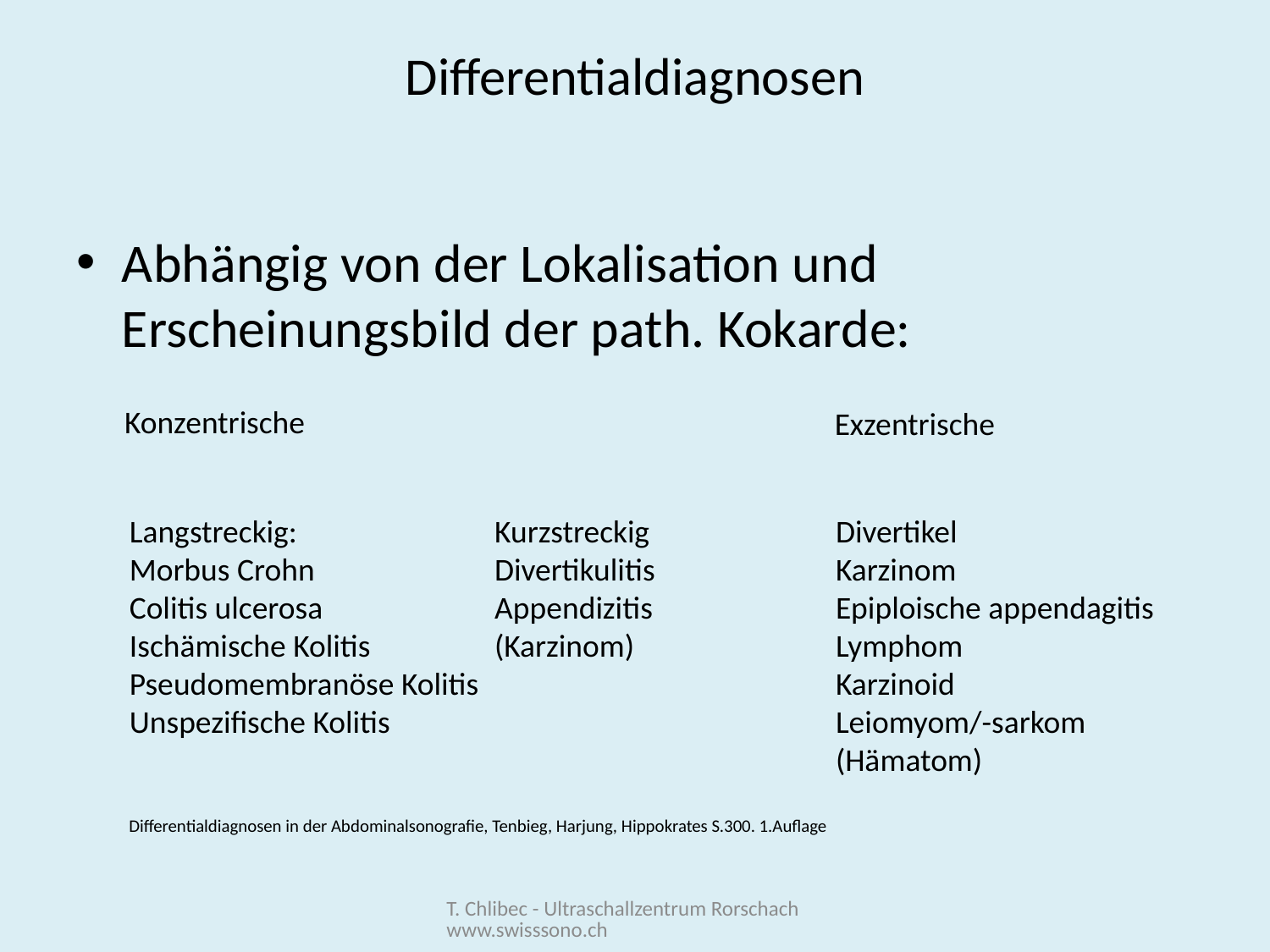

# Differentialdiagnosen
Abhängig von der Lokalisation und Erscheinungsbild der path. Kokarde:

Konzentrische
Exzentrische
Langstreckig:
Morbus Crohn
Colitis ulcerosa
Ischämische Kolitis
Pseudomembranöse Kolitis
Unspezifische Kolitis
Kurzstreckig
Divertikulitis
Appendizitis
(Karzinom)
Divertikel
Karzinom
Epiploische appendagitis
Lymphom
Karzinoid
Leiomyom/-sarkom
(Hämatom)

Differentialdiagnosen in der Abdominalsonografie, Tenbieg, Harjung, Hippokrates S.300. 1.Auflage
T. Chlibec - Ultraschallzentrum Rorschach   www.swisssono.ch